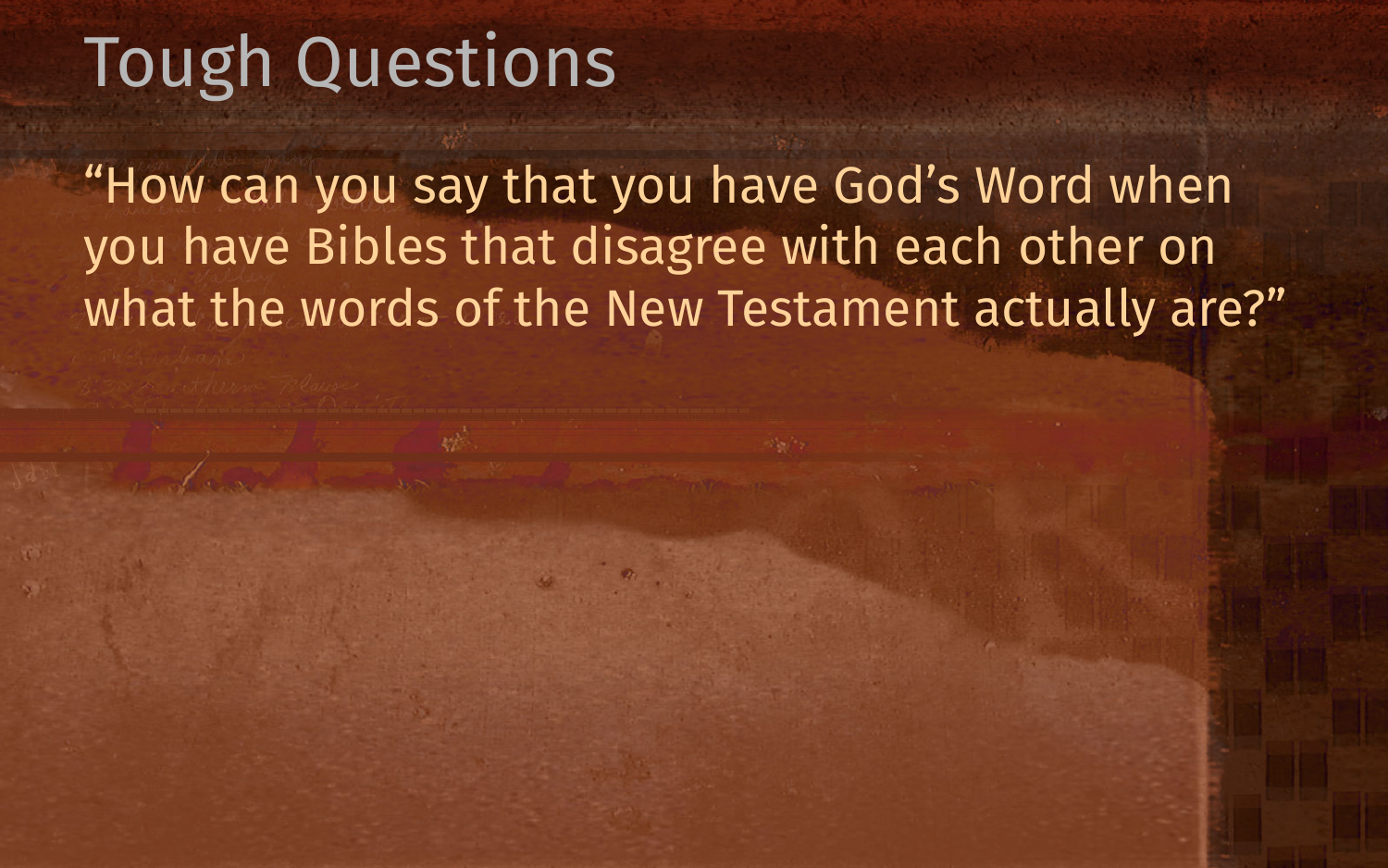

# Tough Questions
“How can you say that you have God’s Word when you have Bibles that disagree with each other on what the words of the New Testament actually are?”